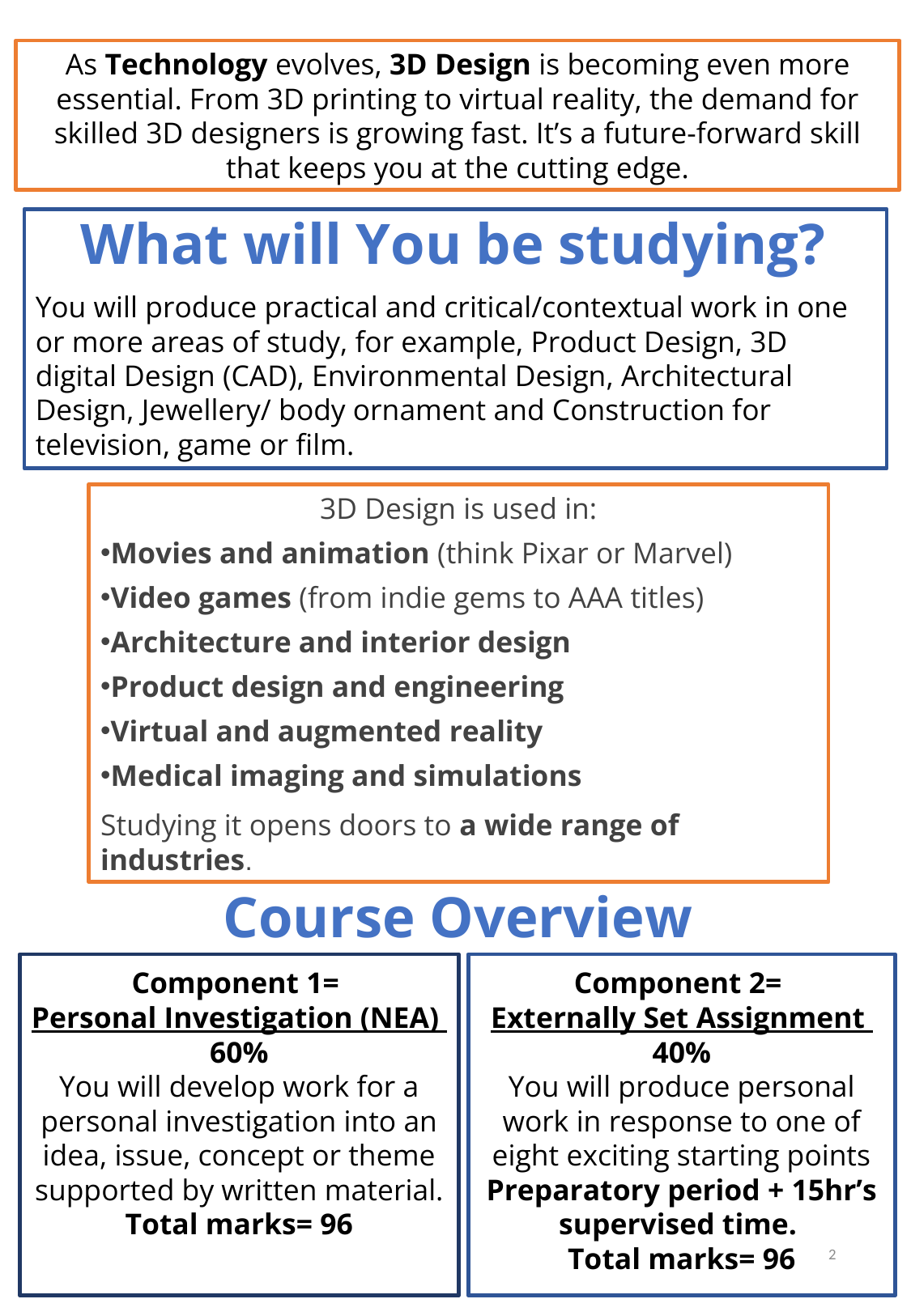

As Technology evolves, 3D Design is becoming even more essential. From 3D printing to virtual reality, the demand for skilled 3D designers is growing fast. It’s a future-forward skill that keeps you at the cutting edge.

# What will You be studying?

You will produce practical and critical/contextual work in one or more areas of study, for example, Product Design, 3D digital Design (CAD), Environmental Design, Architectural Design, Jewellery/ body ornament and Construction for television, game or film.
3D Design is used in:
Movies and animation (think Pixar or Marvel)
Video games (from indie gems to AAA titles)
Architecture and interior design
Product design and engineering
Virtual and augmented reality
Medical imaging and simulations
Studying it opens doors to a wide range of industries.
Course Overview
Component 1=
Personal Investigation (NEA)
60%
You will develop work for a personal investigation into an idea, issue, concept or theme supported by written material.
Total marks= 96

Component 2=
Externally Set Assignment
40%
You will produce personal work in response to one of eight exciting starting points
Preparatory period + 15hr’s supervised time.
Total marks= 96

2